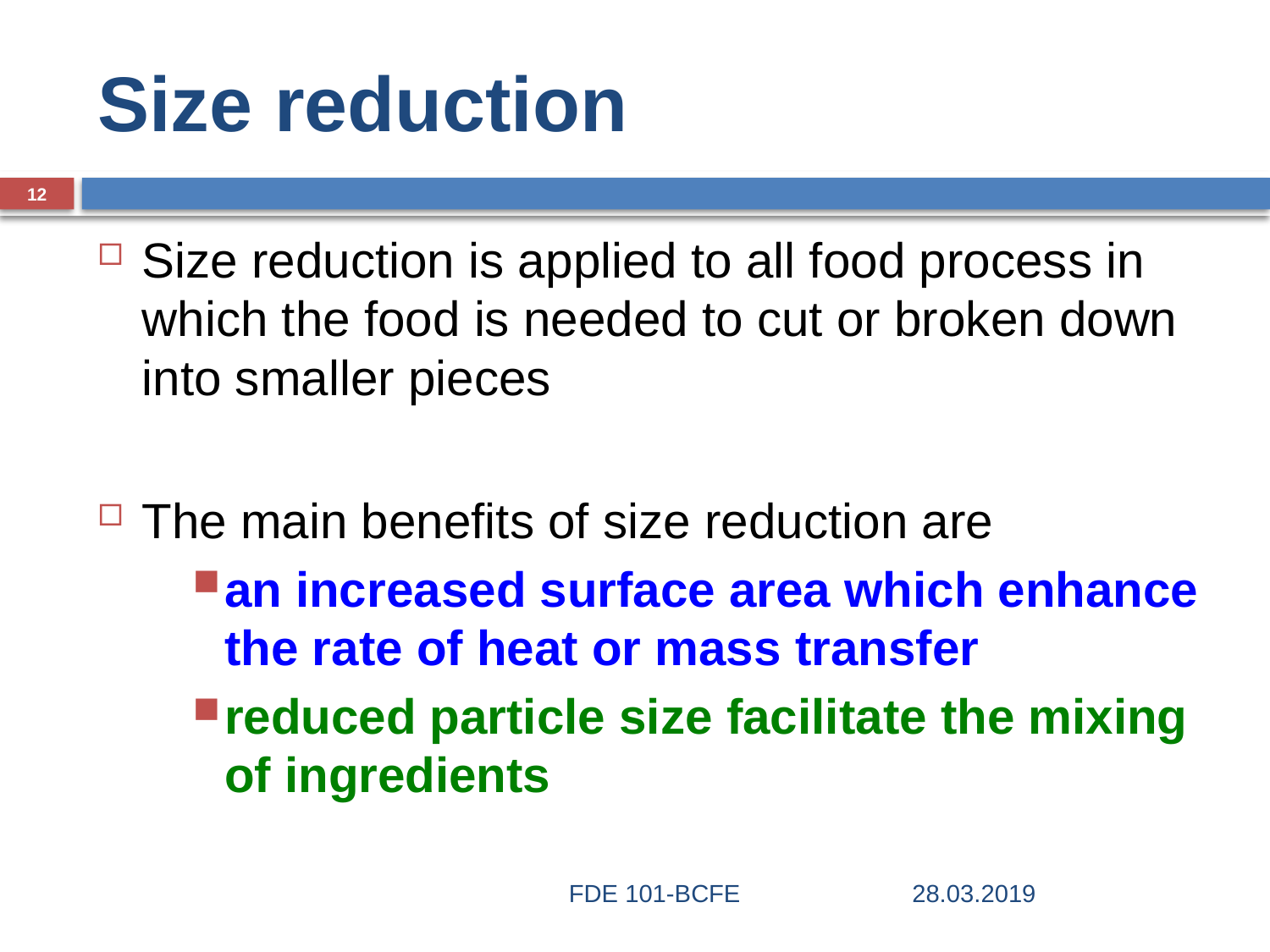

# Size reduction
12
Size reduction is applied to all food process in which the food is needed to cut or broken down into smaller pieces

The main benefits of size reduction are
an increased surface area which enhance the rate of heat or mass transfer
reduced particle size facilitate the mixing of ingredients
FDE 101-BCFE
28.03.2019